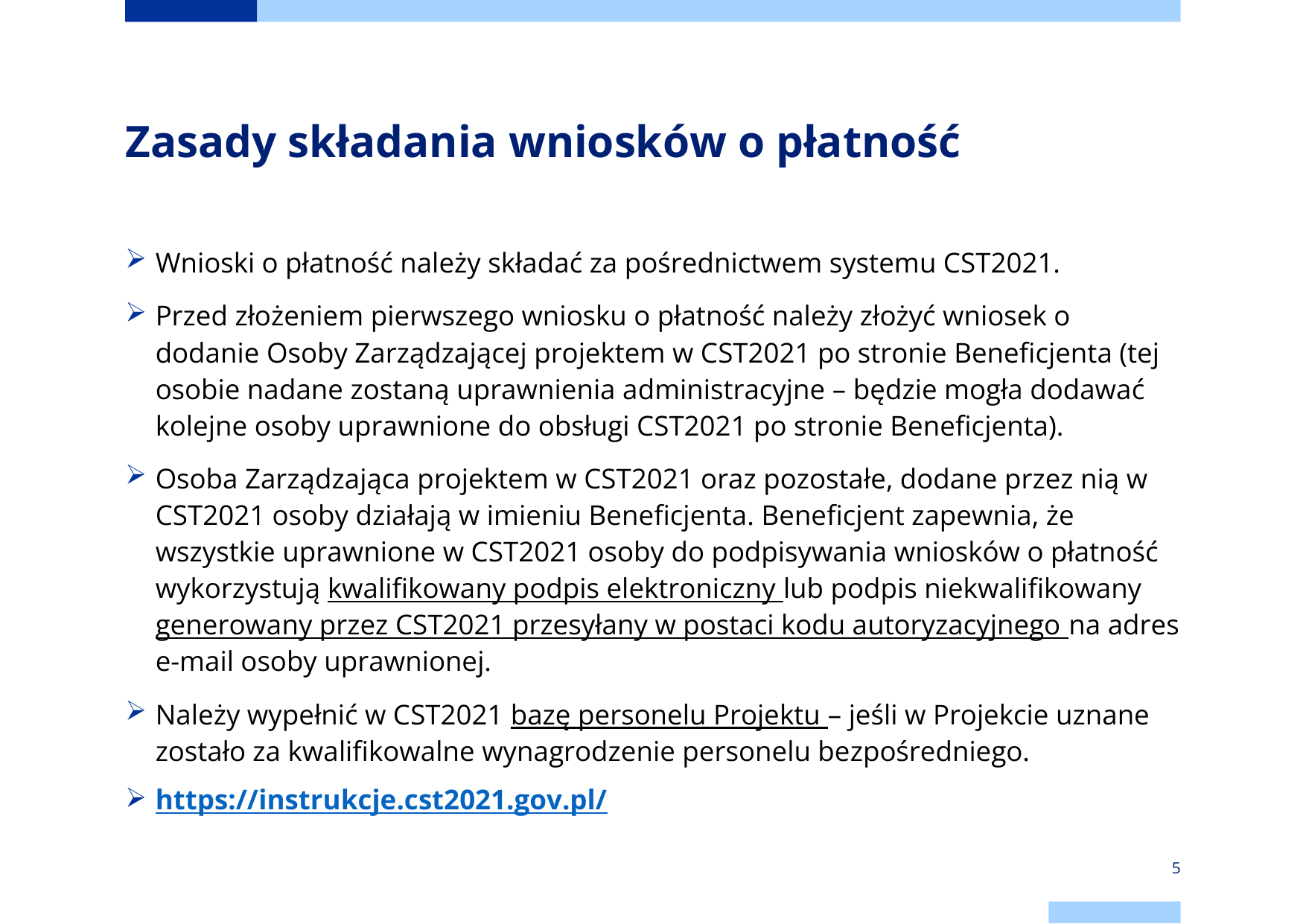

# Zasady składania wniosków o płatność
Wnioski o płatność należy składać za pośrednictwem systemu CST2021.
Przed złożeniem pierwszego wniosku o płatność należy złożyć wniosek o dodanie Osoby Zarządzającej projektem w CST2021 po stronie Beneficjenta (tej osobie nadane zostaną uprawnienia administracyjne – będzie mogła dodawać kolejne osoby uprawnione do obsługi CST2021 po stronie Beneficjenta).
Osoba Zarządzająca projektem w CST2021 oraz pozostałe, dodane przez nią w CST2021 osoby działają w imieniu Beneficjenta. Beneficjent zapewnia, że wszystkie uprawnione w CST2021 osoby do podpisywania wniosków o płatność wykorzystują kwalifikowany podpis elektroniczny lub podpis niekwalifikowany generowany przez CST2021 przesyłany w postaci kodu autoryzacyjnego na adres e-mail osoby uprawnionej.
Należy wypełnić w CST2021 bazę personelu Projektu – jeśli w Projekcie uznane zostało za kwalifikowalne wynagrodzenie personelu bezpośredniego.
https://instrukcje.cst2021.gov.pl/

5